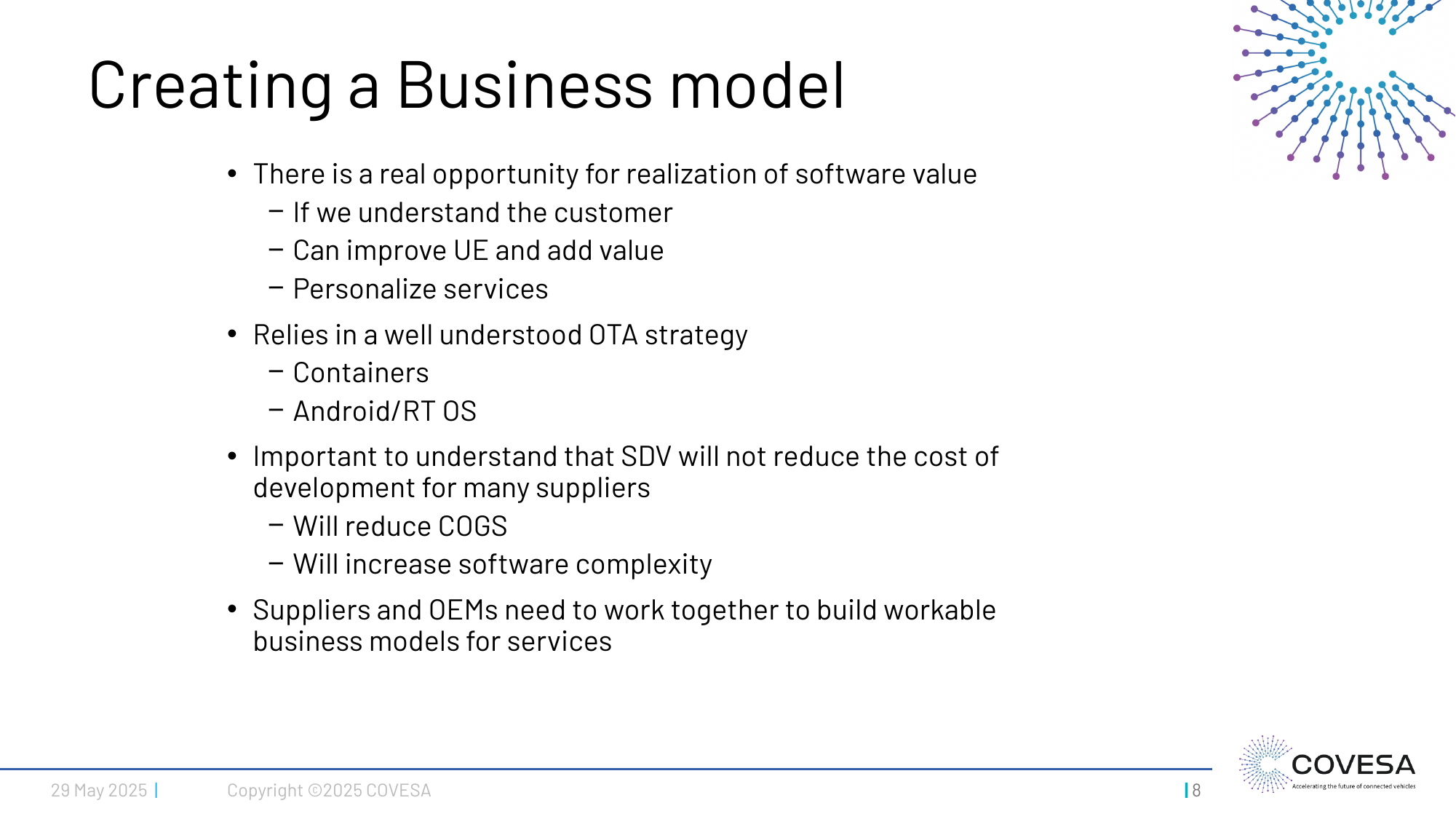

# Creating a Business model
There is a real opportunity for realization of software value
If we understand the customer
Can improve UE and add value
Personalize services
Relies in a well understood OTA strategy
Containers
Android/RT OS
Important to understand that SDV will not reduce the cost of development for many suppliers
Will reduce COGS
Will increase software complexity
Suppliers and OEMs need to work together to build workable business models for services

29 May 2025  |
Copyright ©2025 COVESA
| 8